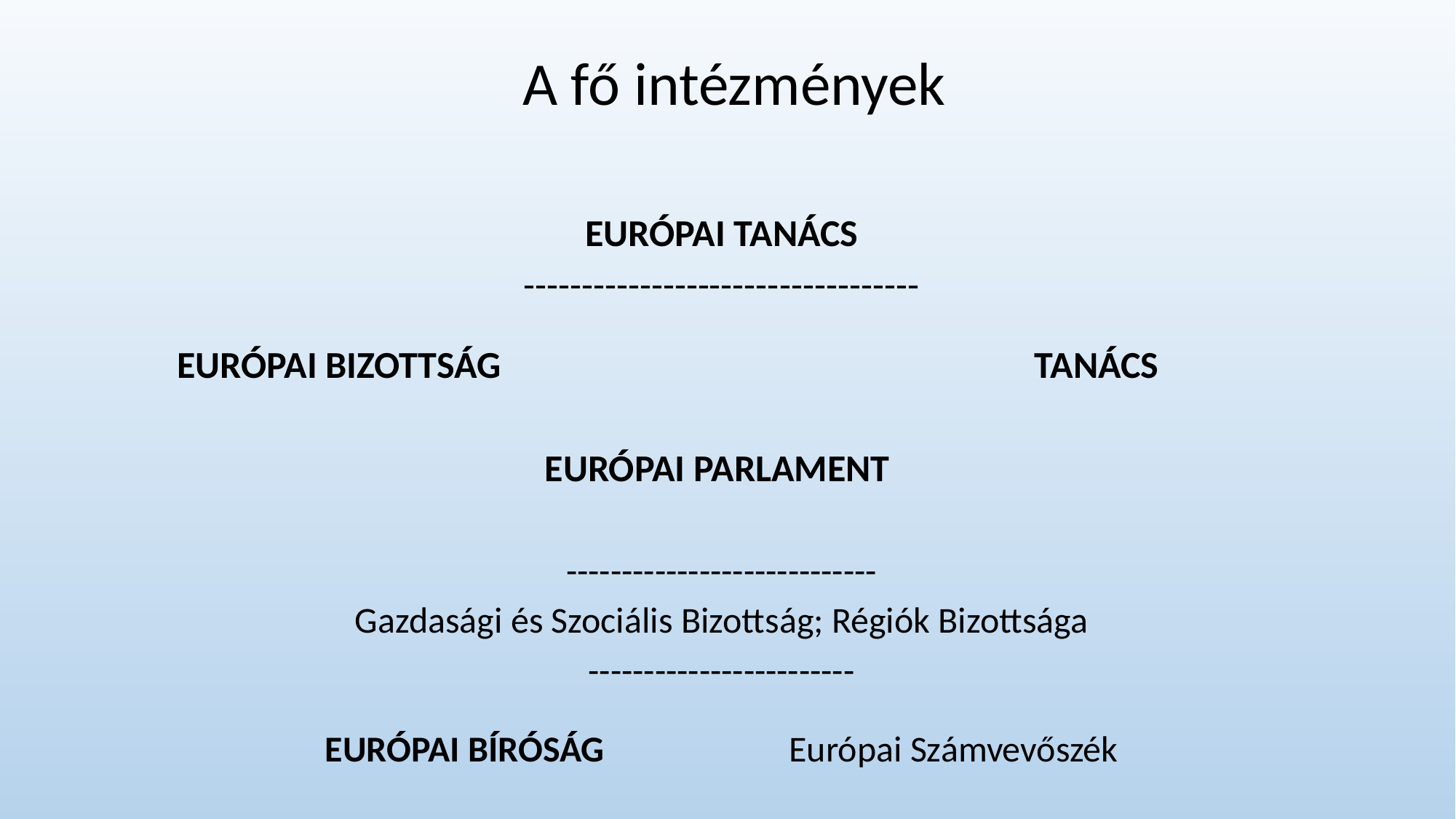

# A fő intézmények

EURÓPAI TANÁCS
----------------------------------

         EURÓPAI BIZOTTSÁG		        			    TANÁCS

EURÓPAI PARLAMENT

----------------------------
Gazdasági és Szociális Bizottság; Régiók Bizottsága
------------------------

EURÓPAI BÍRÓSÁG 		Európai Számvevőszék